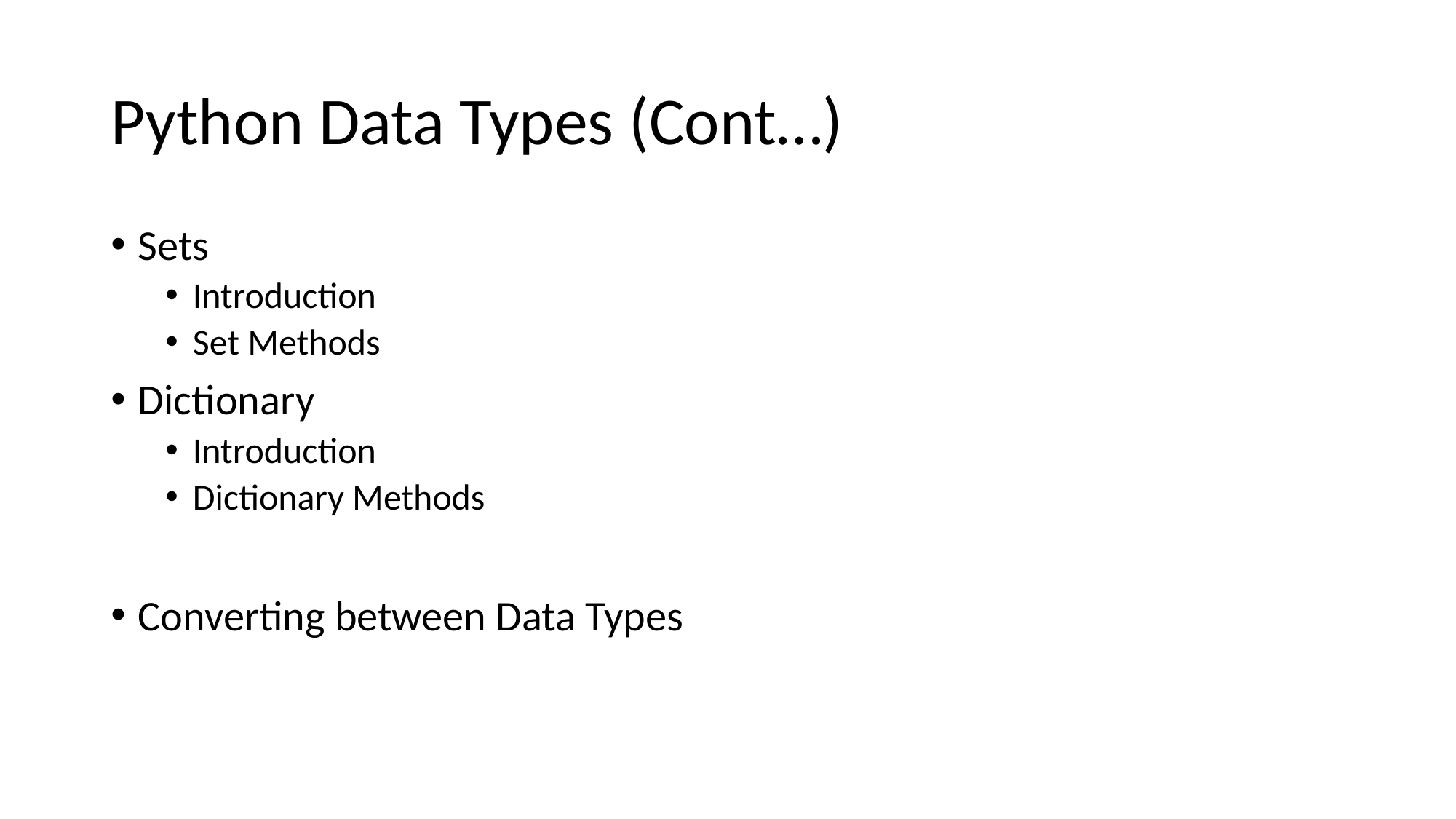

# Python Data Types (Cont…)
Sets
Introduction
Set Methods
Dictionary
Introduction
Dictionary Methods

Converting between Data Types